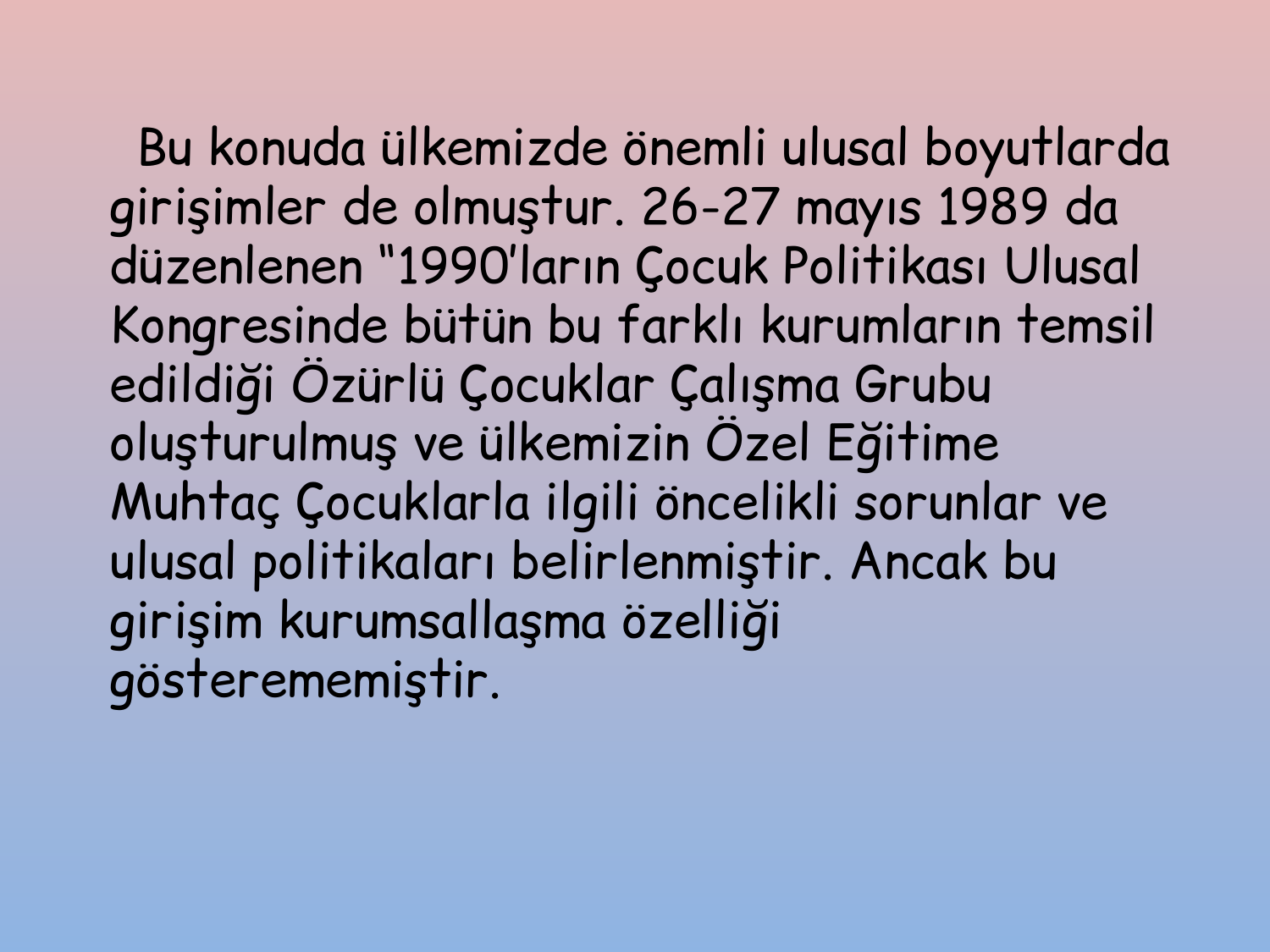

Bu konuda ülkemizde önemli ulusal boyutlarda girişimler de olmuştur. 26-27 mayıs 1989 da düzenlenen “1990’ların Çocuk Politikası Ulusal Kongresinde bütün bu farklı kurumların temsil edildiği Özürlü Çocuklar Çalışma Grubu oluşturulmuş ve ülkemizin Özel Eğitime Muhtaç Çocuklarla ilgili öncelikli sorunlar ve ulusal politikaları belirlenmiştir. Ancak bu girişim kurumsallaşma özelliği gösterememiştir.